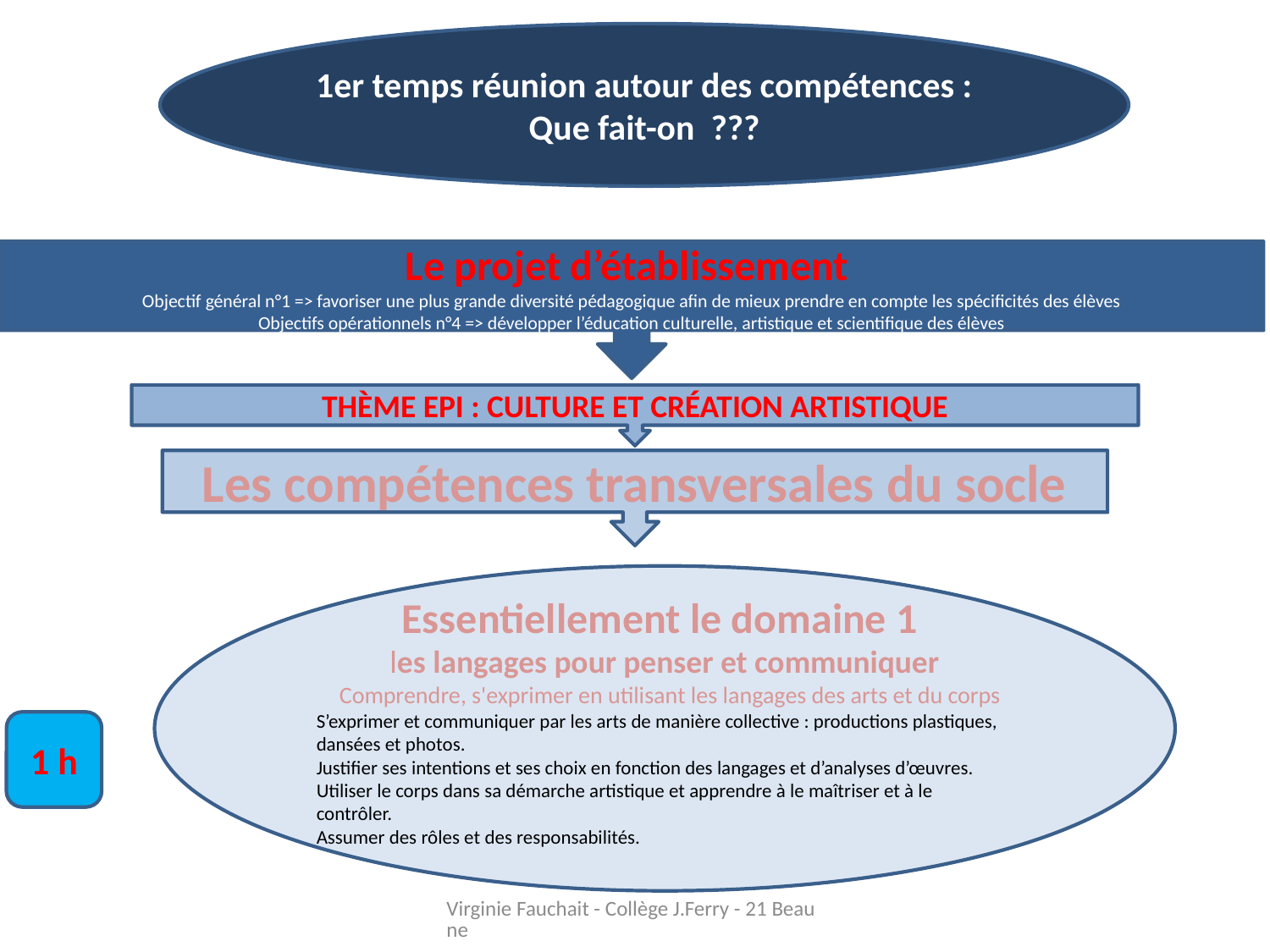

1er temps réunion autour des compétences :
Que fait-on  ???
Le projet d’établissement
Objectif général n°1 => favoriser une plus grande diversité pédagogique afin de mieux prendre en compte les spécificités des élèves
Objectifs opérationnels n°4 => développer l’éducation culturelle, artistique et scientifique des élèves

THÈME EPI : CULTURE ET CRÉATION ARTISTIQUE
Les compétences transversales du socle

Essentiellement le domaine 1
les langages pour penser et communiquer
  Comprendre, s'exprimer en utilisant les langages des arts et du corps
S’exprimer et communiquer par les arts de manière collective : productions plastiques, dansées et photos.
Justifier ses intentions et ses choix en fonction des langages et d’analyses d’œuvres.
Utiliser le corps dans sa démarche artistique et apprendre à le maîtriser et à le contrôler.
Assumer des rôles et des responsabilités.

1 h
Virginie Fauchait - Collège J.Ferry - 21 Beaune